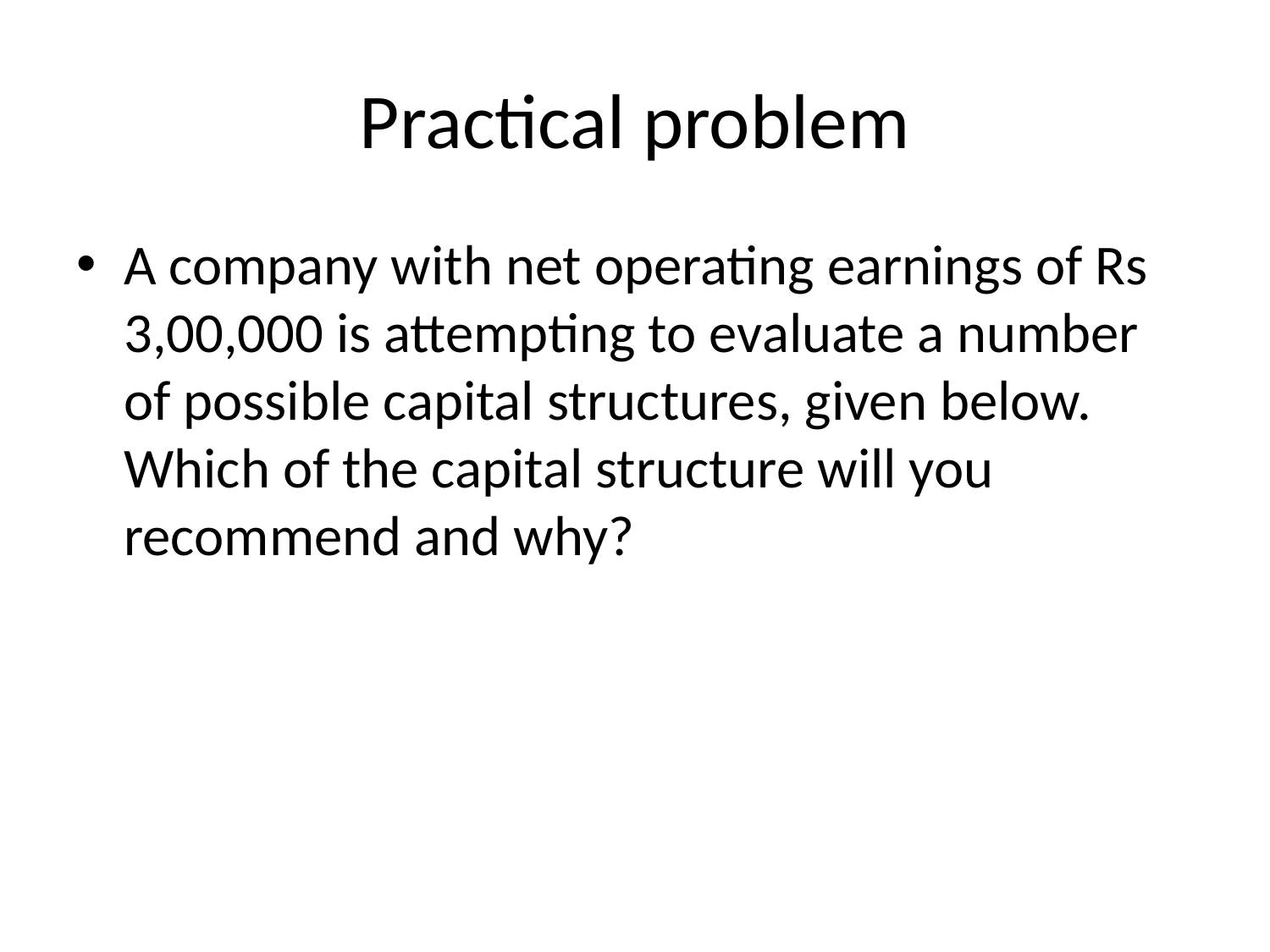

# Practical problem
A company with net operating earnings of Rs 3,00,000 is attempting to evaluate a number of possible capital structures, given below. Which of the capital structure will you recommend and why?